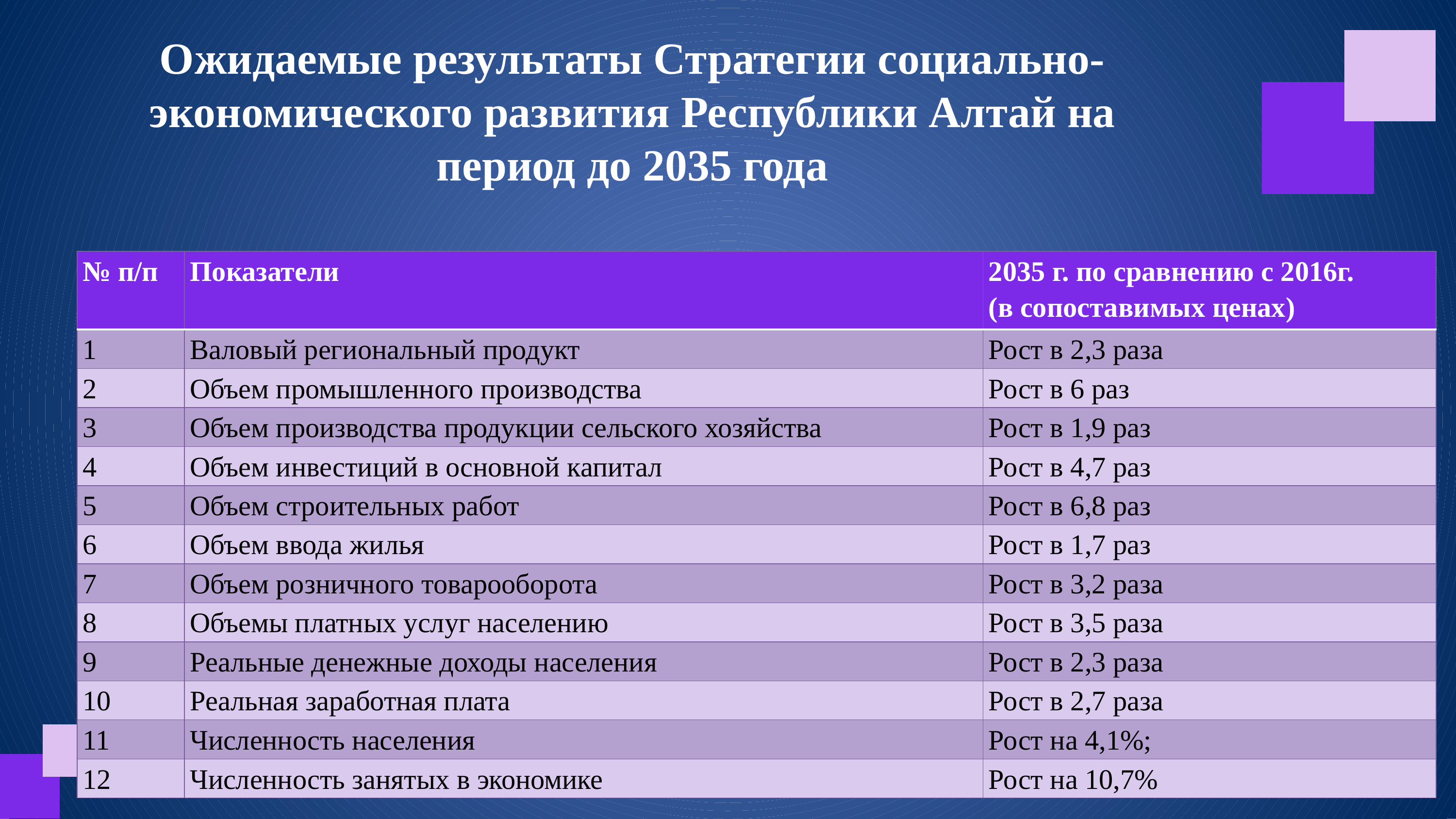

Ожидаемые результаты Стратегии социально-экономического развития Республики Алтай на период до 2035 года

| № п/п | Показатели | 2035 г. по сравнению с 2016г. (в сопоставимых ценах) |
| --- | --- | --- |
| 1 | Валовый региональный продукт | Рост в 2,3 раза |
| 2 | Объем промышленного производства | Рост в 6 раз |
| 3 | Объем производства продукции сельского хозяйства | Рост в 1,9 раз |
| 4 | Объем инвестиций в основной капитал | Рост в 4,7 раз |
| 5 | Объем строительных работ | Рост в 6,8 раз |
| 6 | Объем ввода жилья | Рост в 1,7 раз |
| 7 | Объем розничного товарооборота | Рост в 3,2 раза |
| 8 | Объемы платных услуг населению | Рост в 3,5 раза |
| 9 | Реальные денежные доходы населения | Рост в 2,3 раза |
| 10 | Реальная заработная плата | Рост в 2,7 раза |
| 11 | Численность населения | Рост на 4,1%; |
| 12 | Численность занятых в экономике | Рост на 10,7% |